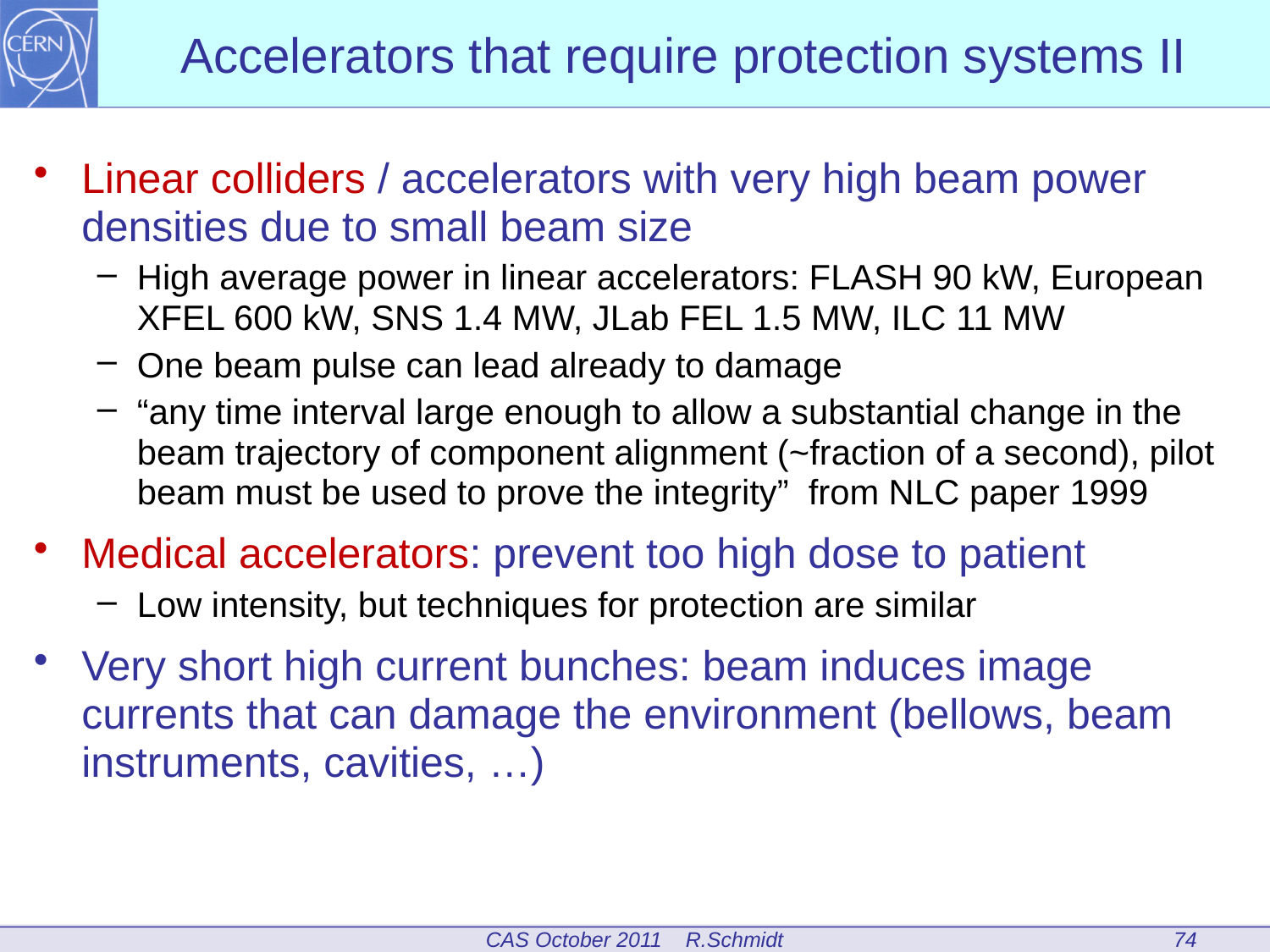

Accelerators that require protection systems II
Linear colliders / accelerators with very high beam power densities due to small beam size
High average power in linear accelerators: FLASH 90 kW, European XFEL 600 kW, SNS 1.4 MW, JLab FEL 1.5 MW, ILC 11 MW
One beam pulse can lead already to damage
“any time interval large enough to allow a substantial change in the beam trajectory of component alignment (~fraction of a second), pilot beam must be used to prove the integrity”  from NLC paper 1999
Medical accelerators: prevent too high dose to patient
Low intensity, but techniques for protection are similar
Very short high current bunches: beam induces image currents that can damage the environment (bellows, beam instruments, cavities, …)
74